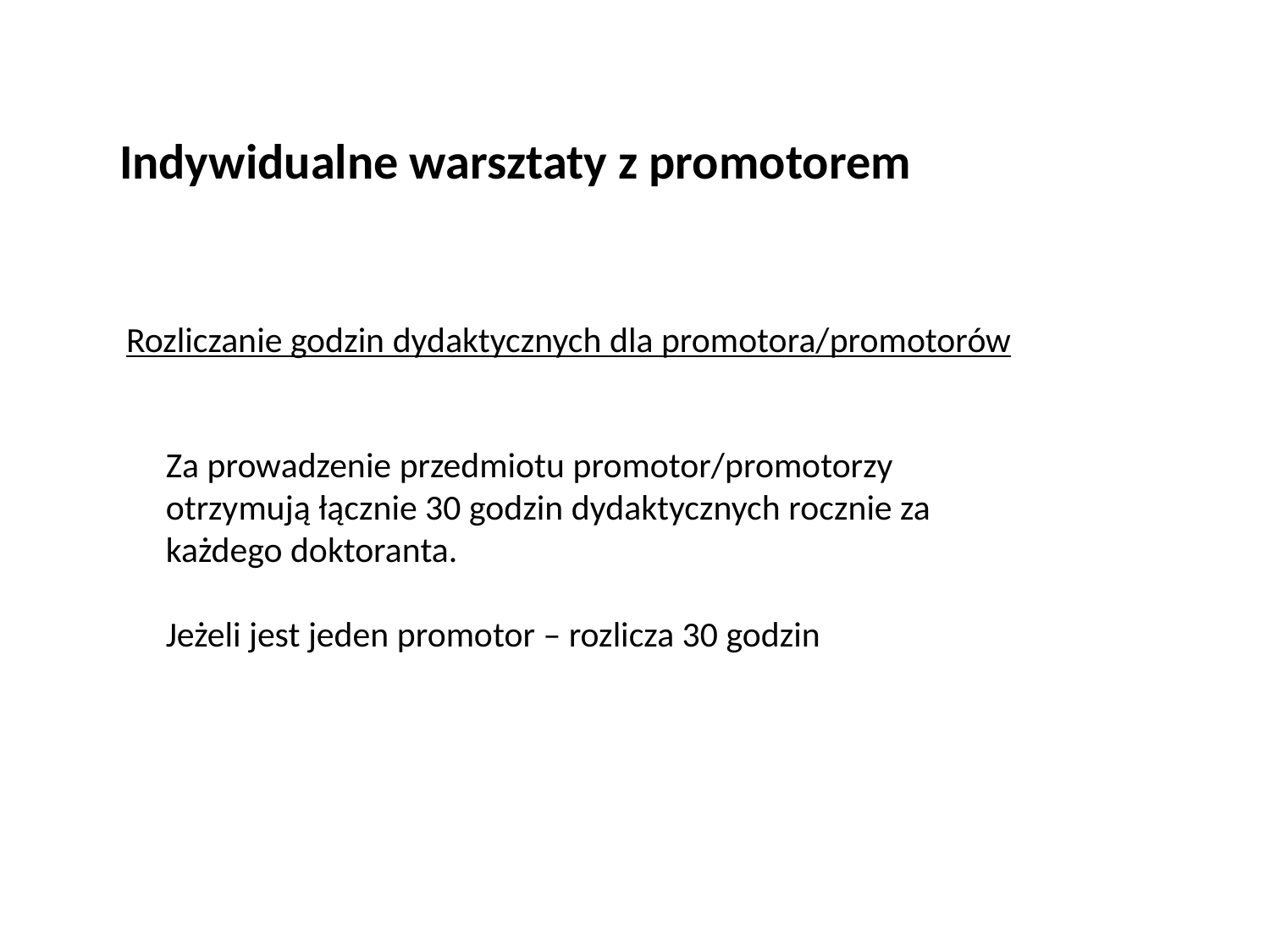

Indywidualne warsztaty z promotorem
Rozliczanie godzin dydaktycznych dla promotora/promotorów
Za prowadzenie przedmiotu promotor/promotorzy otrzymują łącznie 30 godzin dydaktycznych rocznie za każdego doktoranta.

Jeżeli jest jeden promotor – rozlicza 30 godzin